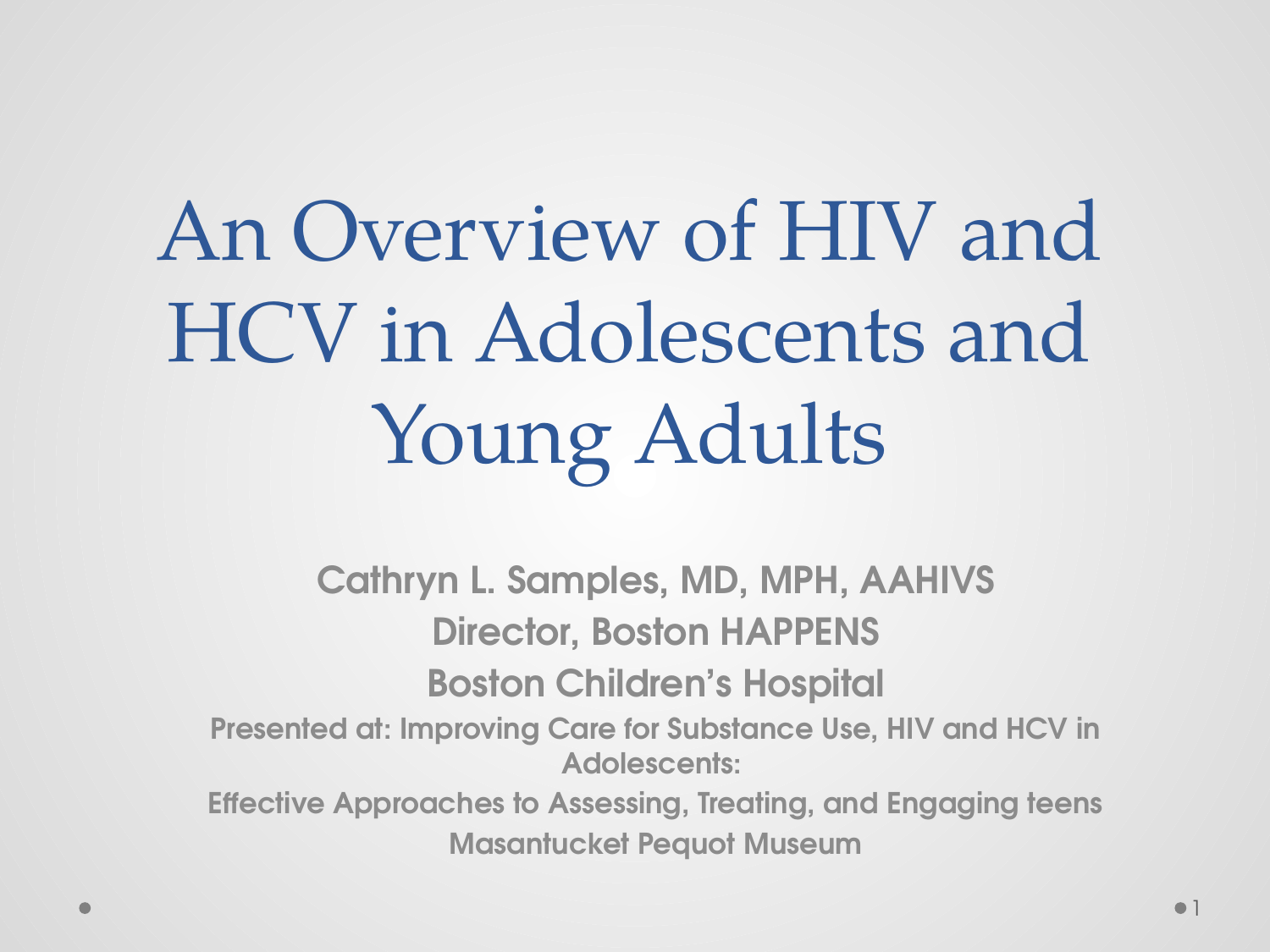

# An Overview of HIV and HCV in Adolescents and Young Adults
Cathryn L. Samples, MD, MPH, AAHIVS
Director, Boston HAPPENS
Boston Children’s Hospital
Presented at: Improving Care for Substance Use, HIV and HCV in Adolescents:
Effective Approaches to Assessing, Treating, and Engaging teens
Masantucket Pequot Museum

1